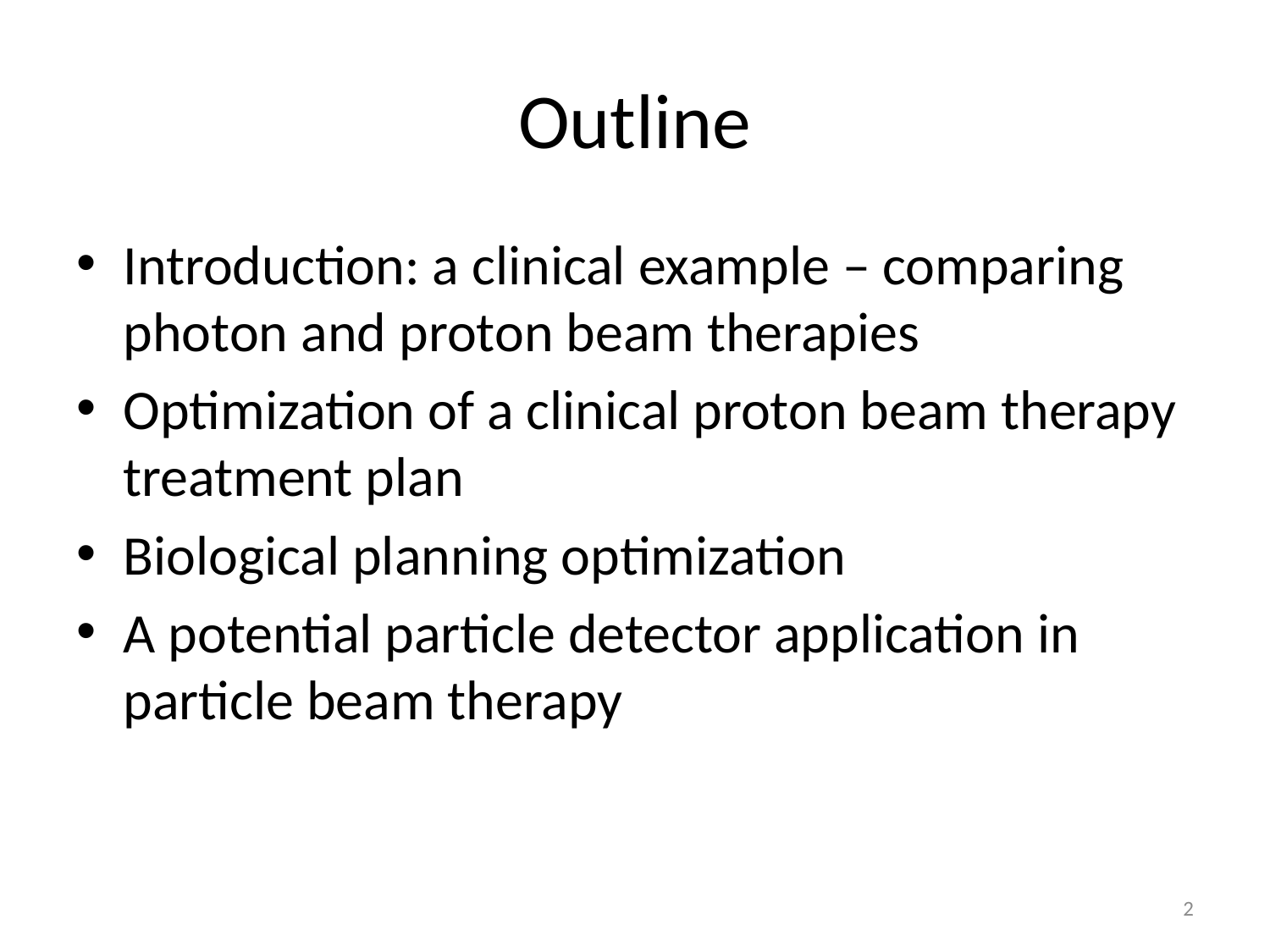

# Outline
Introduction: a clinical example – comparing photon and proton beam therapies
Optimization of a clinical proton beam therapy treatment plan
Biological planning optimization
A potential particle detector application in particle beam therapy
2